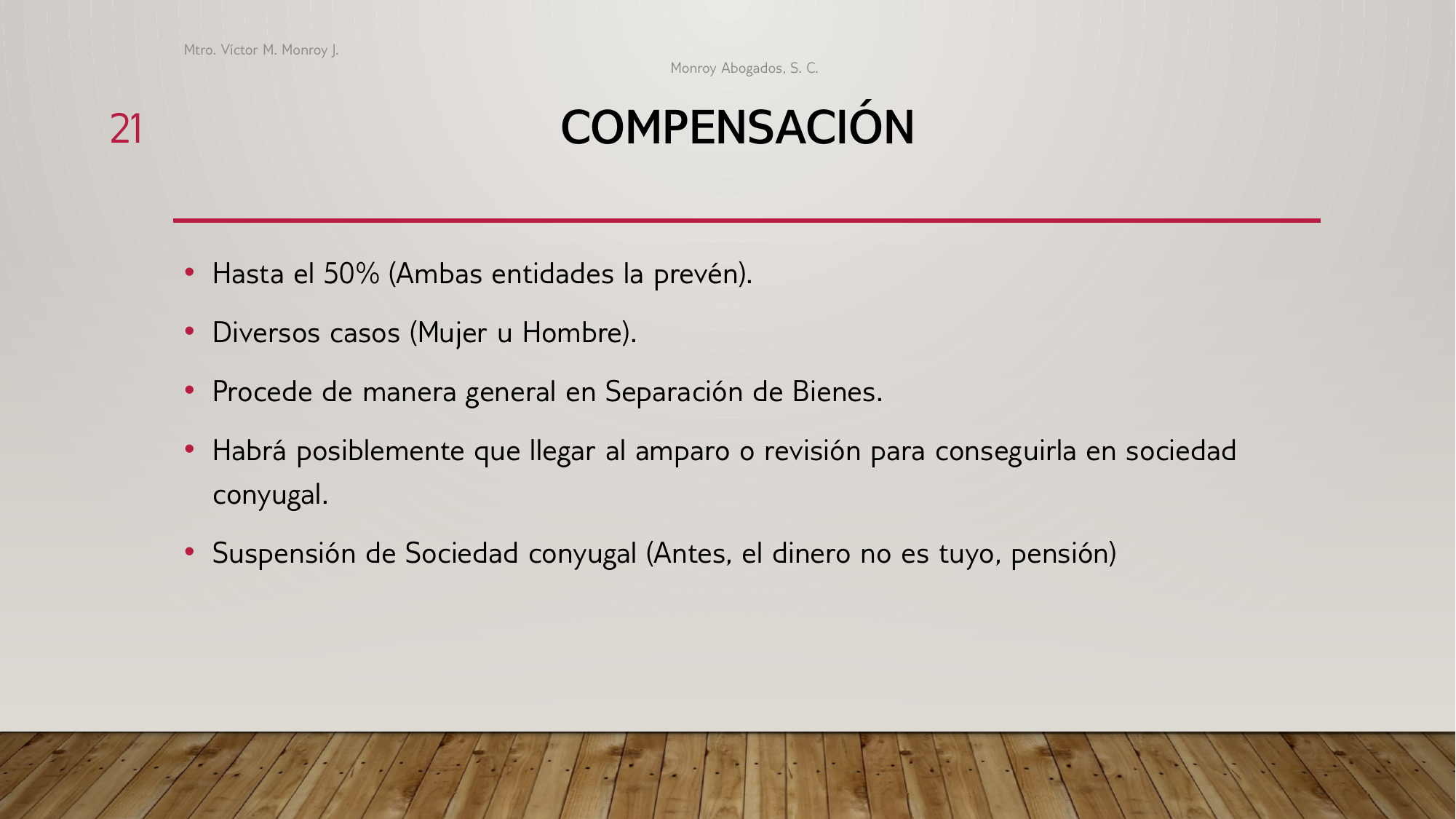

Mtro. Víctor M. Monroy J.                                                               			  							           Monroy Abogados, S. C.
21
# Compensación
Hasta el 50% (Ambas entidades la prevén).
Diversos casos (Mujer u Hombre).
Procede de manera general en Separación de Bienes.
Habrá posiblemente que llegar al amparo o revisión para conseguirla en sociedad conyugal.
Suspensión de Sociedad conyugal (Antes, el dinero no es tuyo, pensión)